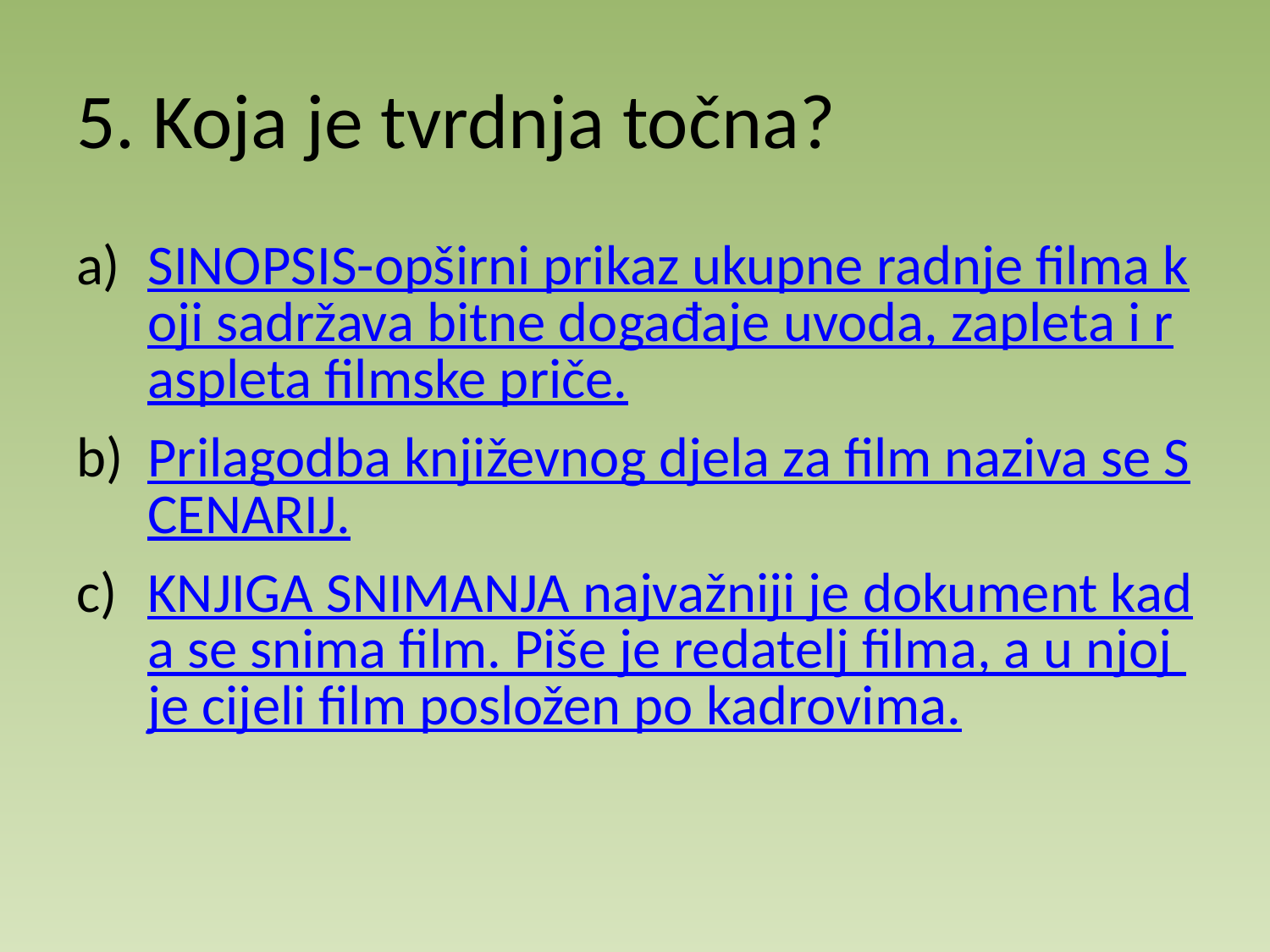

# 5. Koja je tvrdnja točna?
SINOPSIS-opširni prikaz ukupne radnje filma koji sadržava bitne događaje uvoda, zapleta i raspleta filmske priče.
Prilagodba književnog djela za film naziva se SCENARIJ.
KNJIGA SNIMANJA najvažniji je dokument kada se snima film. Piše je redatelj filma, a u njoj je cijeli film posložen po kadrovima.